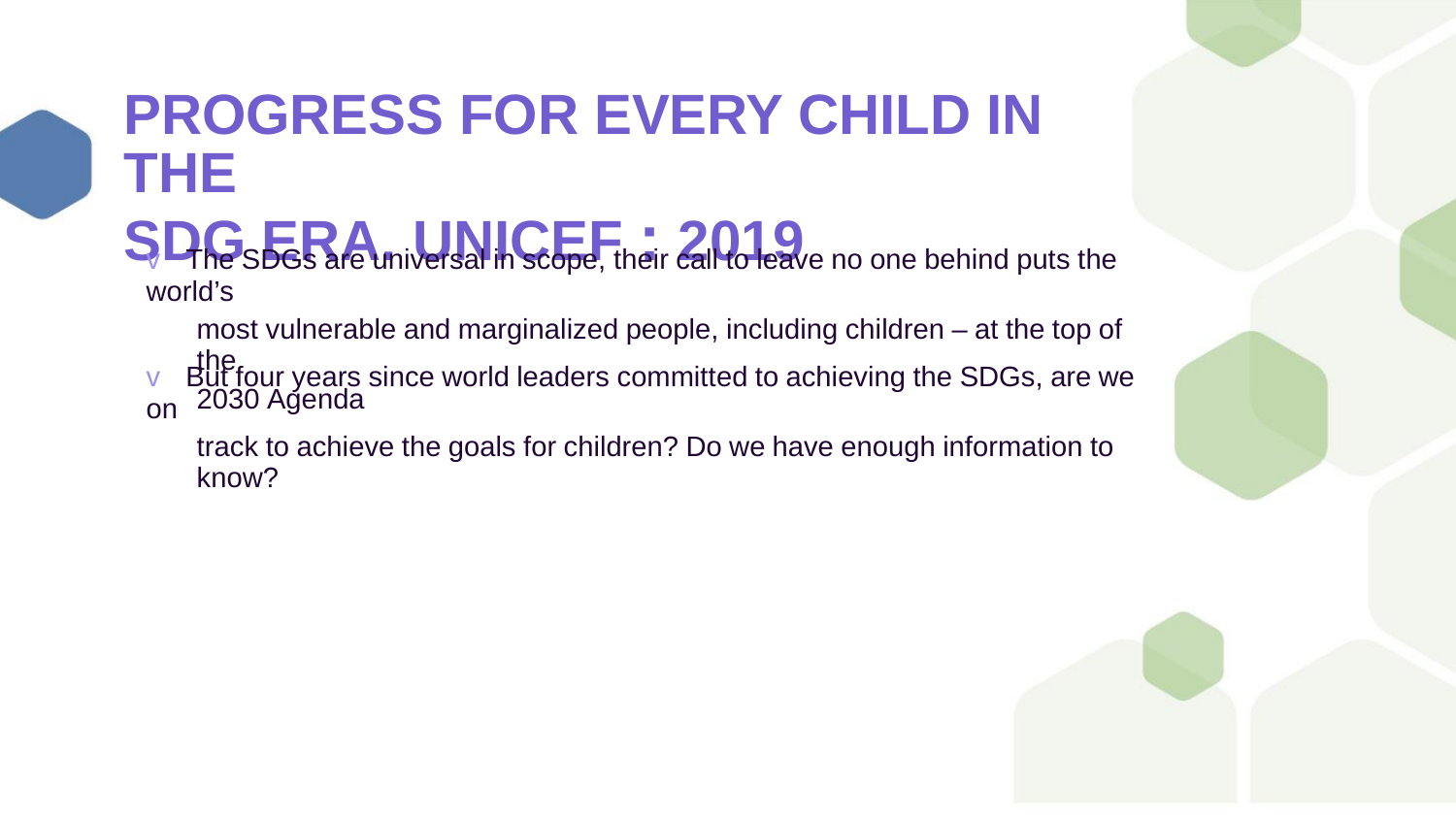

PROGRESS FOR EVERY CHILD IN THE
SDG ERA. UNICEF : 2019
v The SDGs are universal in scope, their call to leave no one behind puts the world’s
most vulnerable and marginalized people, including children – at the top of the
2030 Agenda
v But four years since world leaders committed to achieving the SDGs, are we on
track to achieve the goals for children? Do we have enough information to know?